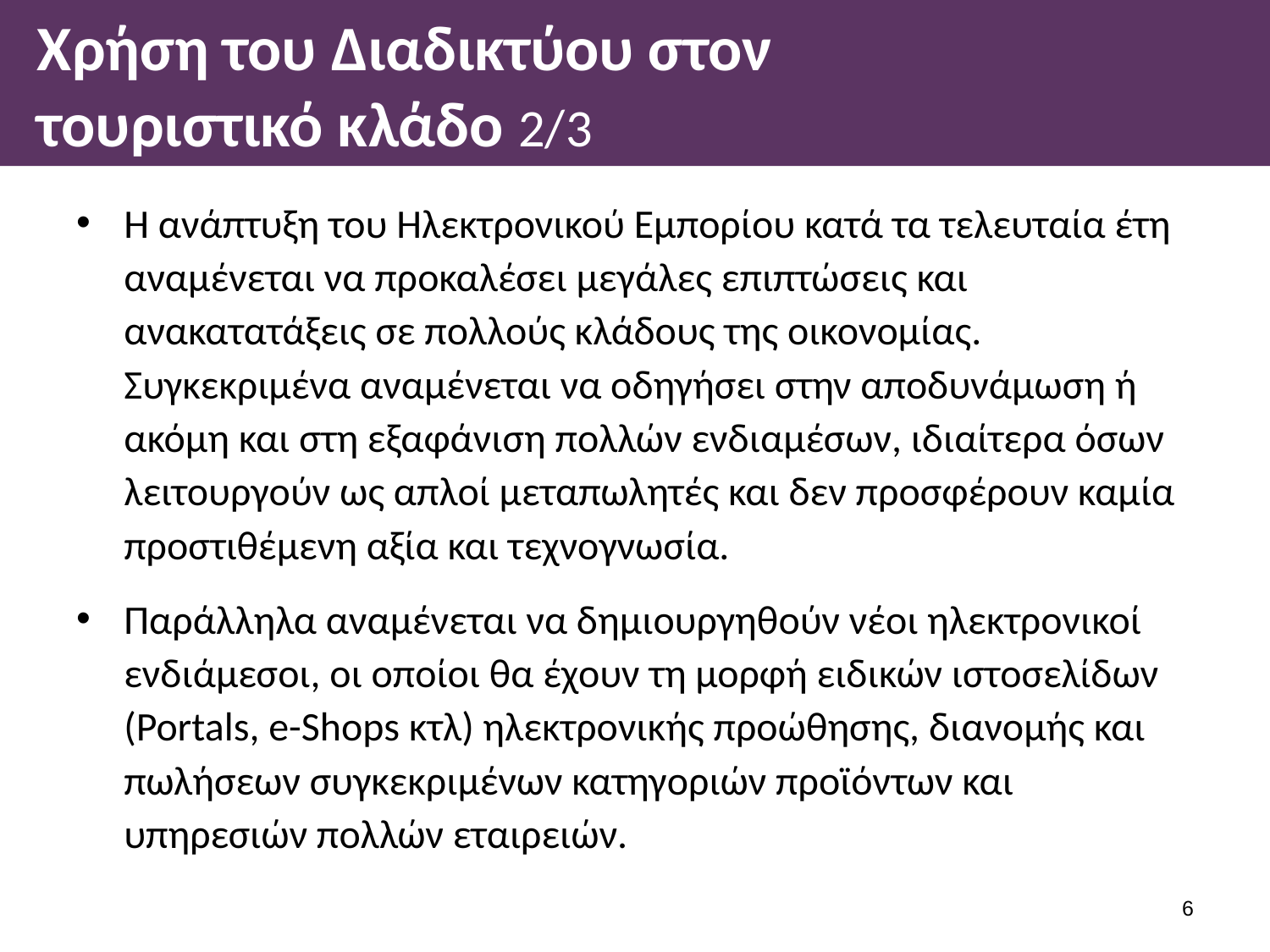

# Χρήση του Διαδικτύου στον τουριστικό κλάδο 2/3
Η ανάπτυξη του Ηλεκτρονικού Εμπορίου κατά τα τελευταία έτη αναμένεται να προκαλέσει μεγάλες επιπτώσεις και ανακατατάξεις σε πολλούς κλάδους της οικονομίας. Συγκεκριμένα αναμένεται να οδηγήσει στην αποδυνάμωση ή ακόμη και στη εξαφάνιση πολλών ενδιαμέσων, ιδιαίτερα όσων λειτουργούν ως απλοί μεταπωλητές και δεν προσφέρουν καμία προστιθέμενη αξία και τεχνογνωσία.
Παράλληλα αναμένεται να δημιουργηθούν νέοι ηλεκτρονικοί ενδιάμεσοι, οι οποίοι θα έχουν τη μορφή ειδικών ιστοσελίδων (Portals, e-Shops κτλ) ηλεκτρονικής προώθησης, διανομής και πωλήσεων συγκεκριμένων κατηγοριών προϊόντων και υπηρεσιών πολλών εταιρειών.
6